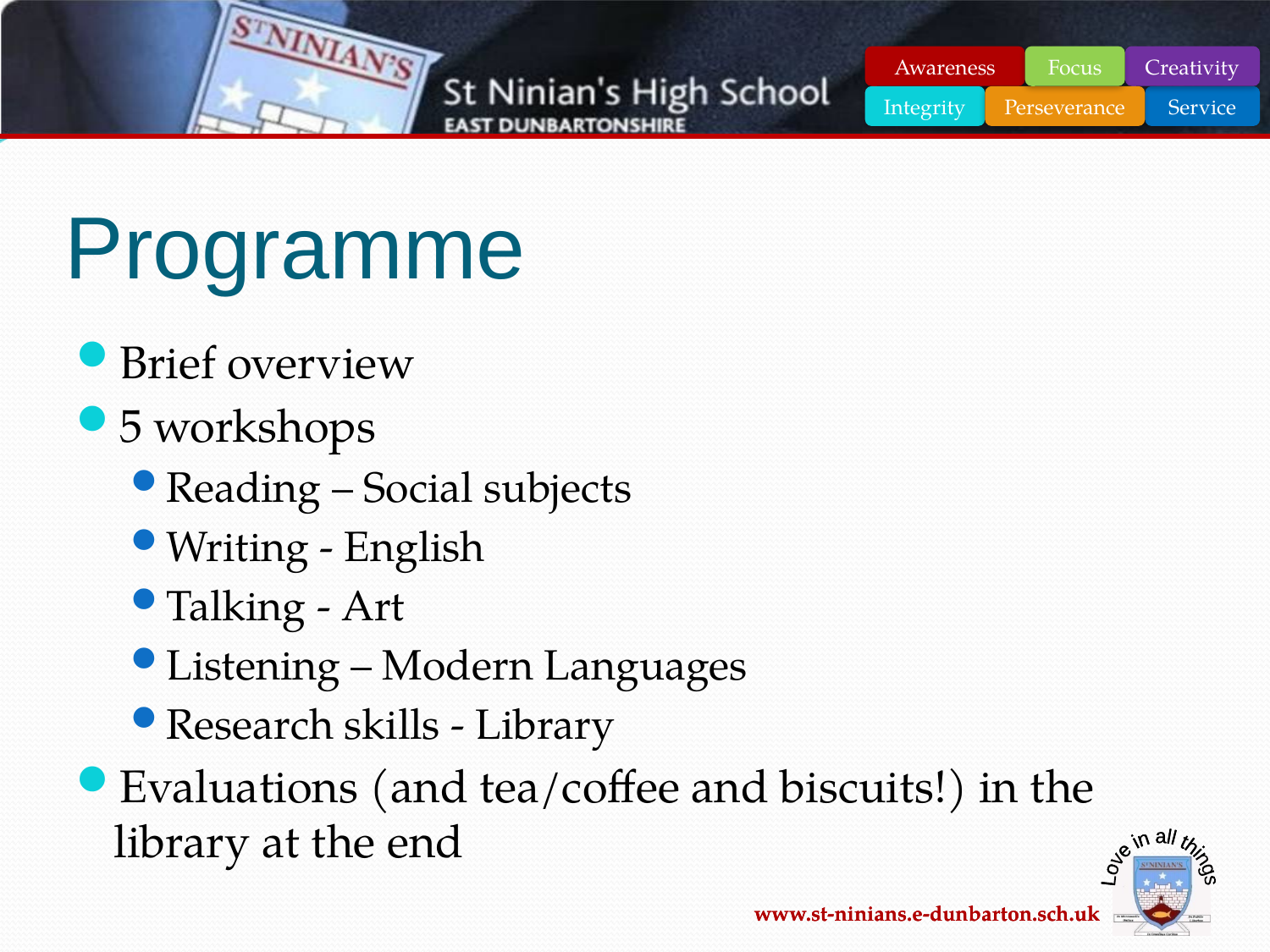

# Programme
Brief overview
5 workshops
Reading – Social subjects
Writing - English
Talking - Art
Listening – Modern Languages
Research skills - Library
Evaluations (and tea/coffee and biscuits!) in the library at the end